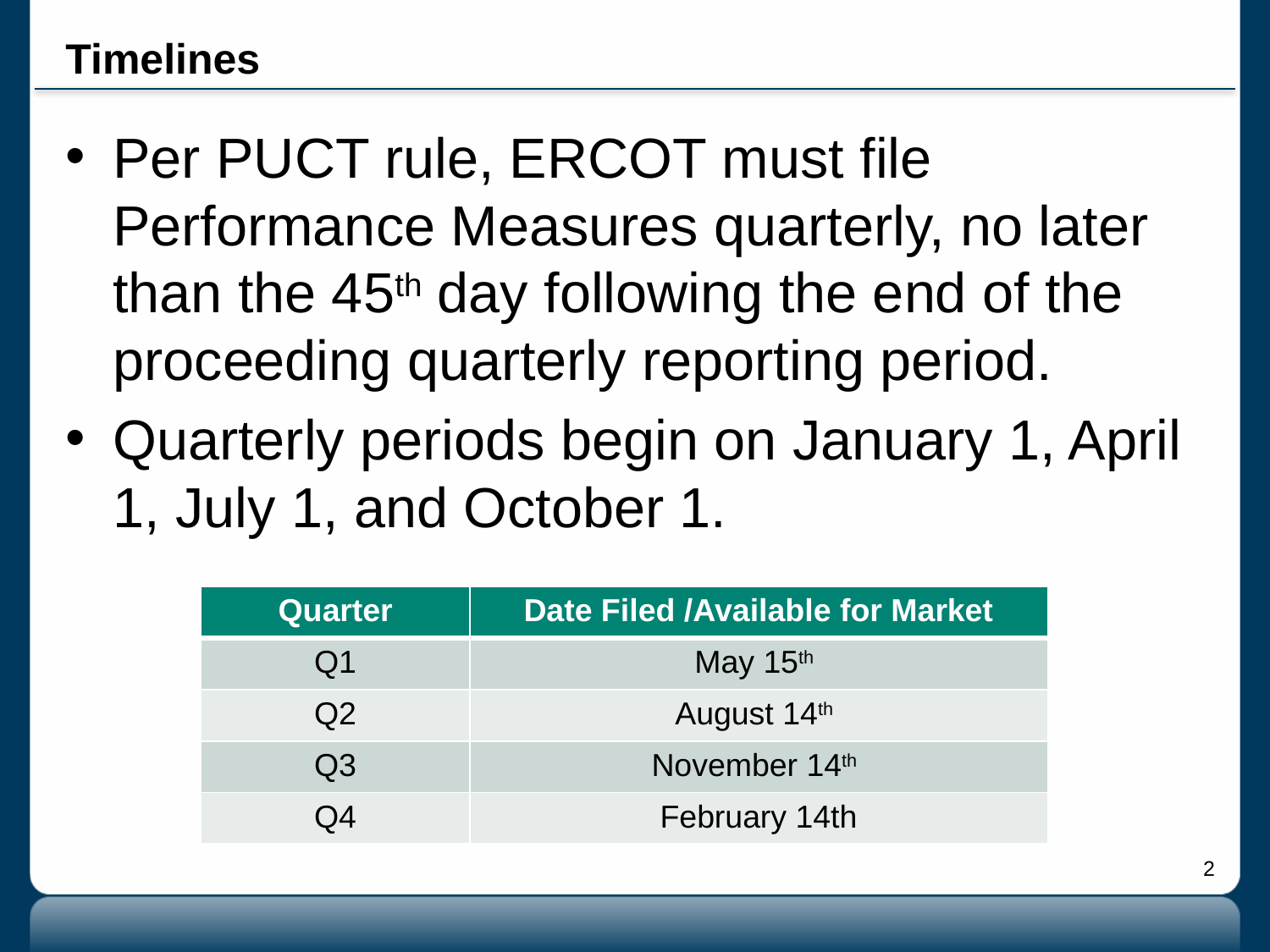

# Timelines
Per PUCT rule, ERCOT must file Performance Measures quarterly, no later than the 45th day following the end of the proceeding quarterly reporting period.
Quarterly periods begin on January 1, April 1, July 1, and October 1.

| Quarter | Date Filed /Available for Market |
| --- | --- |
| Q1 | May 15th |
| Q2 | August 14th |
| Q3 | November 14th |
| Q4 | February 14th |